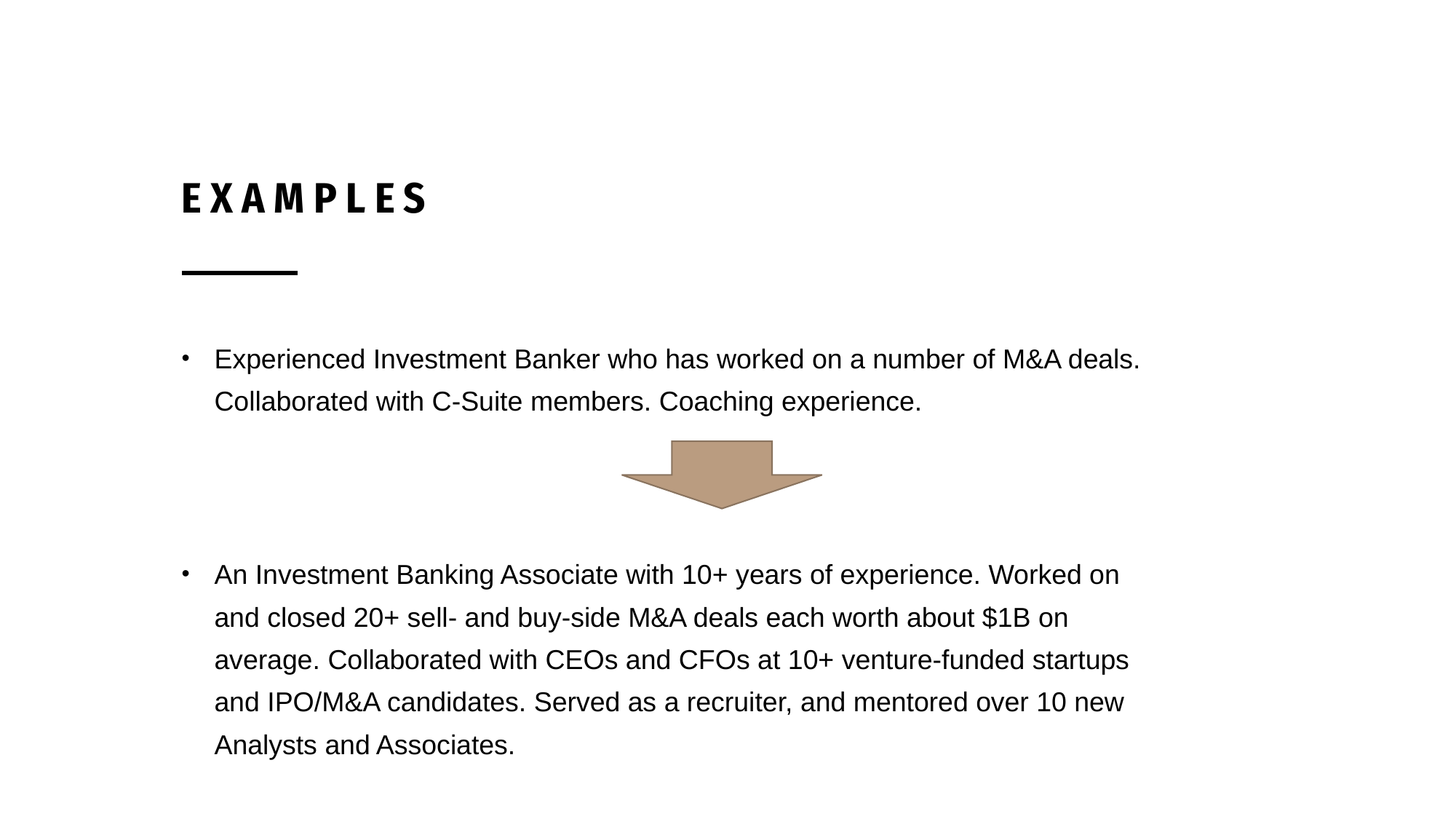

# Examples
Experienced Investment Banker who has worked on a number of M&A deals. Collaborated with C-Suite members. Coaching experience.

An Investment Banking Associate with 10+ years of experience. Worked on and closed 20+ sell- and buy-side M&A deals each worth about $1B on average. Collaborated with CEOs and CFOs at 10+ venture-funded startups and IPO/M&A candidates. Served as a recruiter, and mentored over 10 new Analysts and Associates.